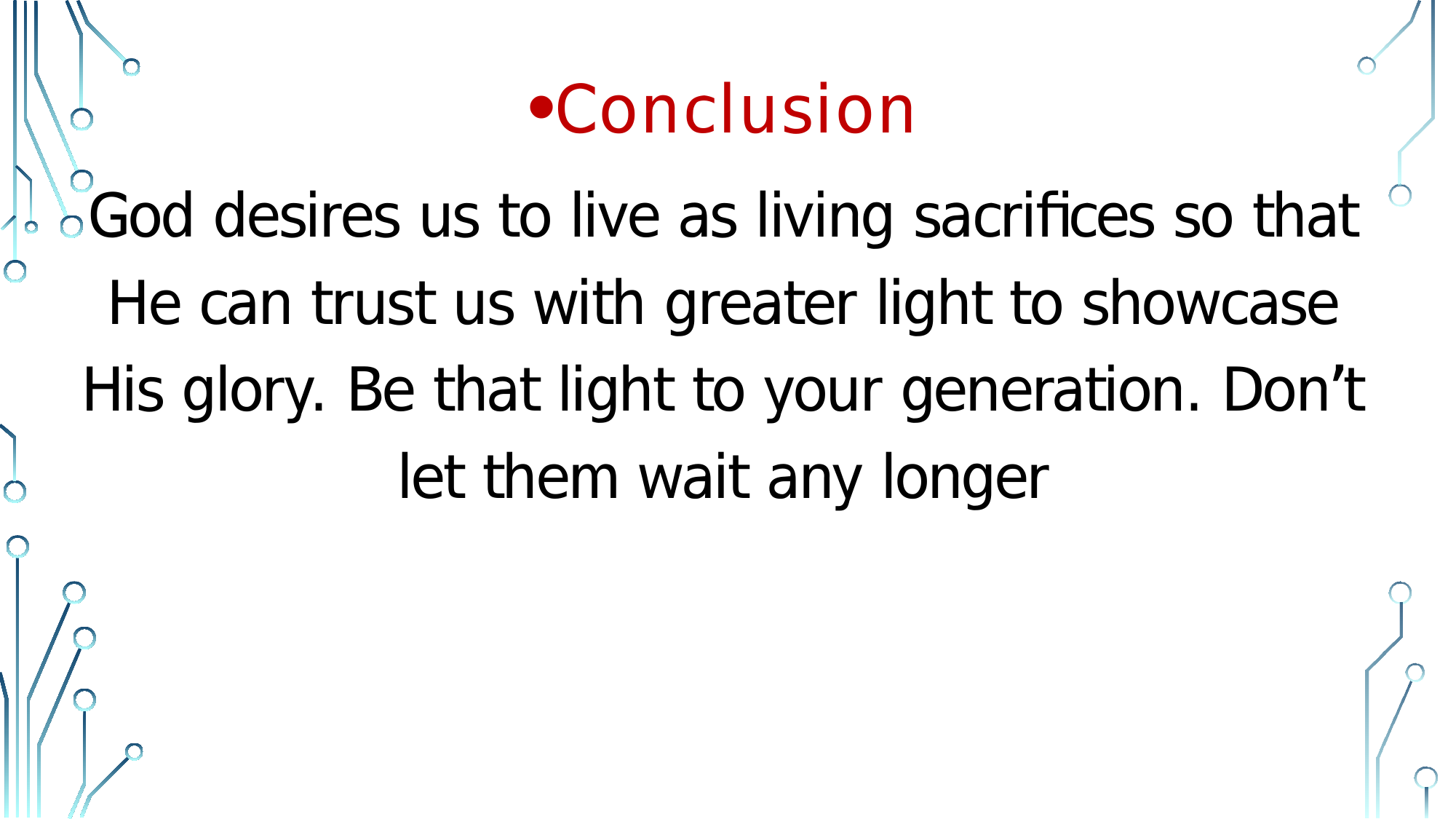

Conclusion
God desires us to live as living sacrifices so that He can trust us with greater light to showcase His glory. Be that light to your generation. Don’t let them wait any longer